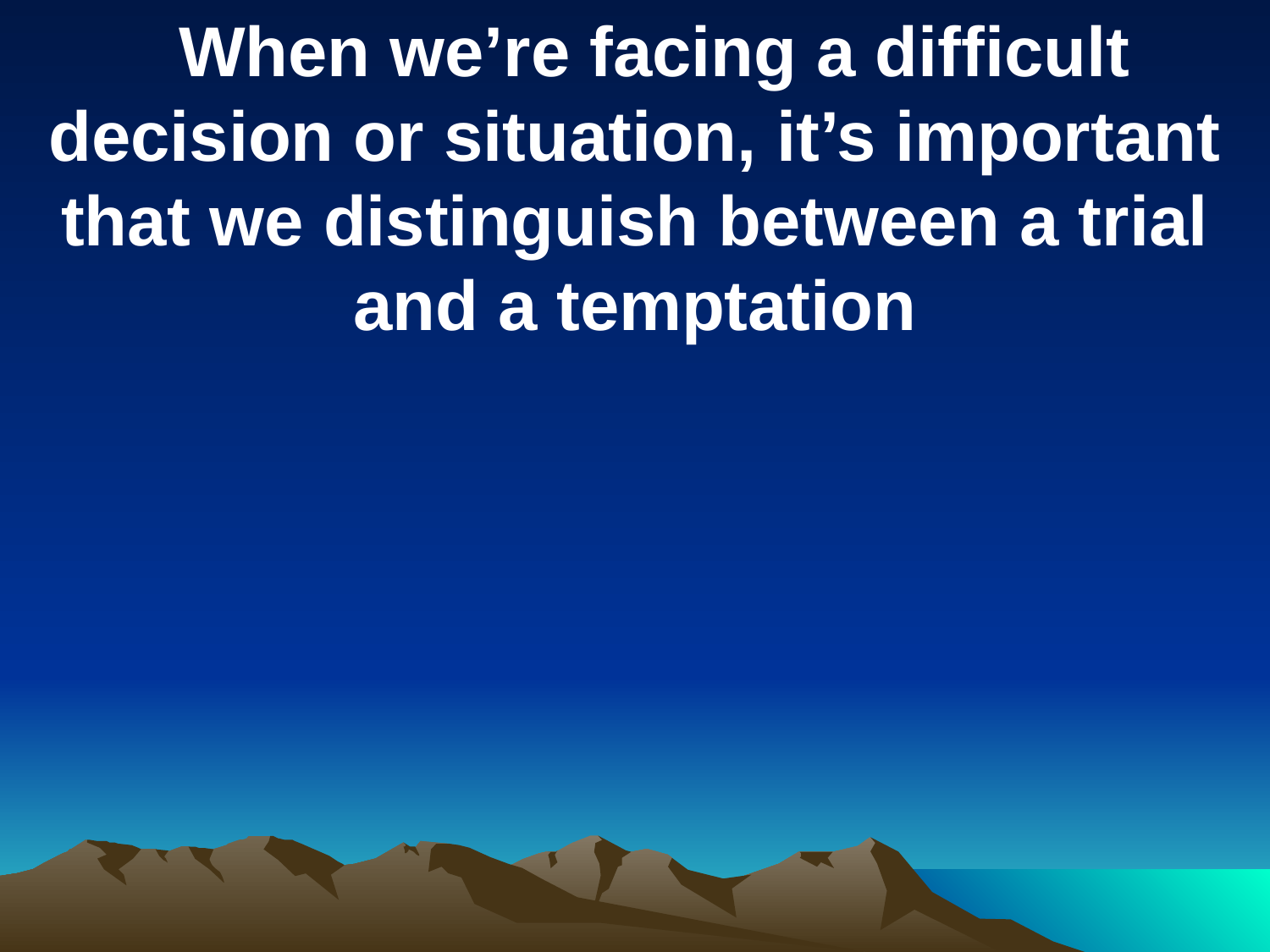

When we’re facing a difficult decision or situation, it’s important that we distinguish between a trial and a temptation